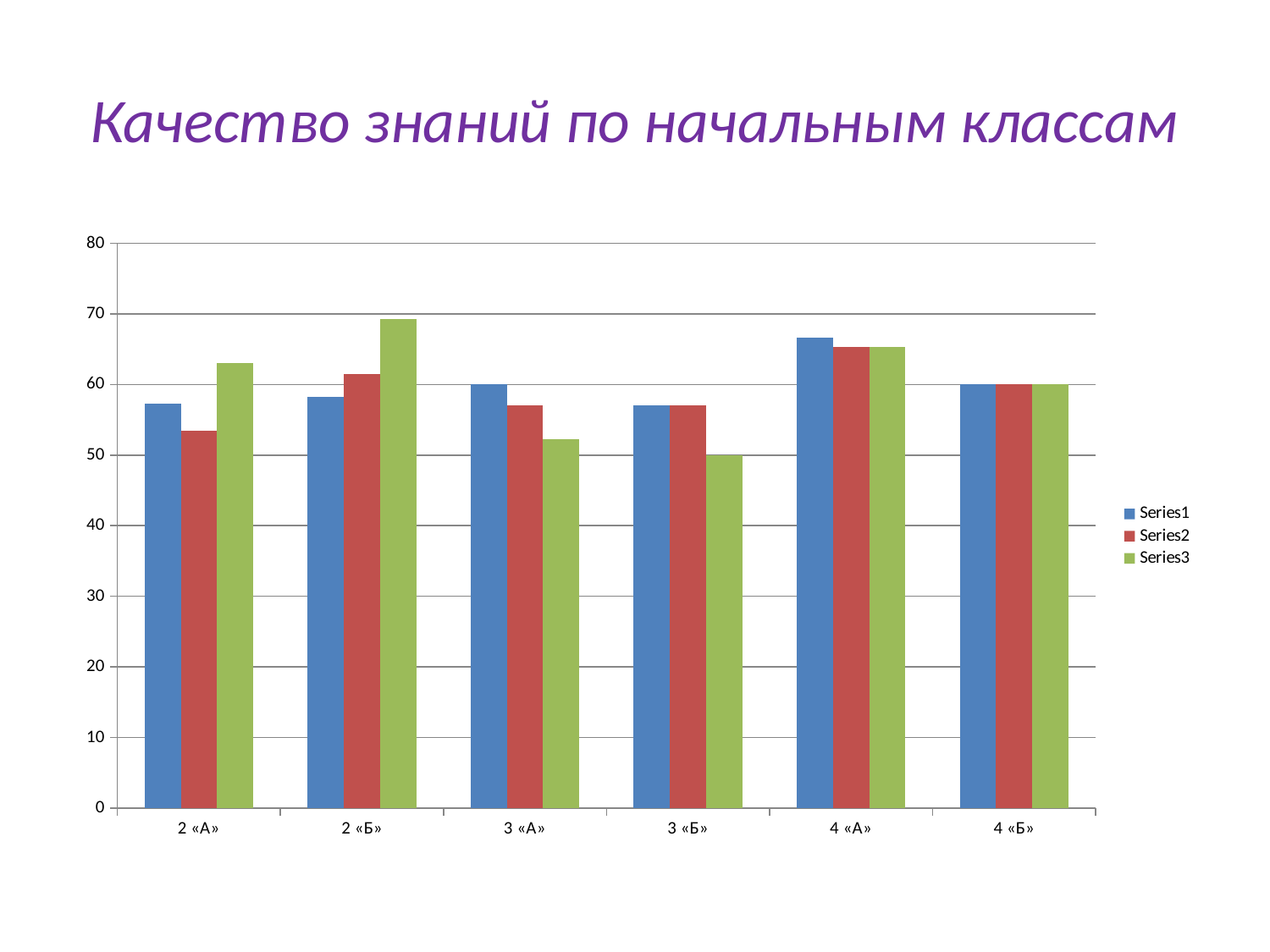

# Качество знаний по начальным классам

### Chart

| Category |  |  |  |
|---|---|---|---|
| 2 «А» | 57.3 | 53.5 | 63.0 |
| 2 «Б» | 58.3 | 61.5 | 69.23 |
| 3 «А» | 60.0 | 57.1 | 52.3 |
| 3 «Б» | 57.1 | 57.1 | 50.0 |
| 4 «А» | 66.6 | 65.3 | 65.3 |
| 4 «Б» | 60.0 | 60.0 | 60.0 |